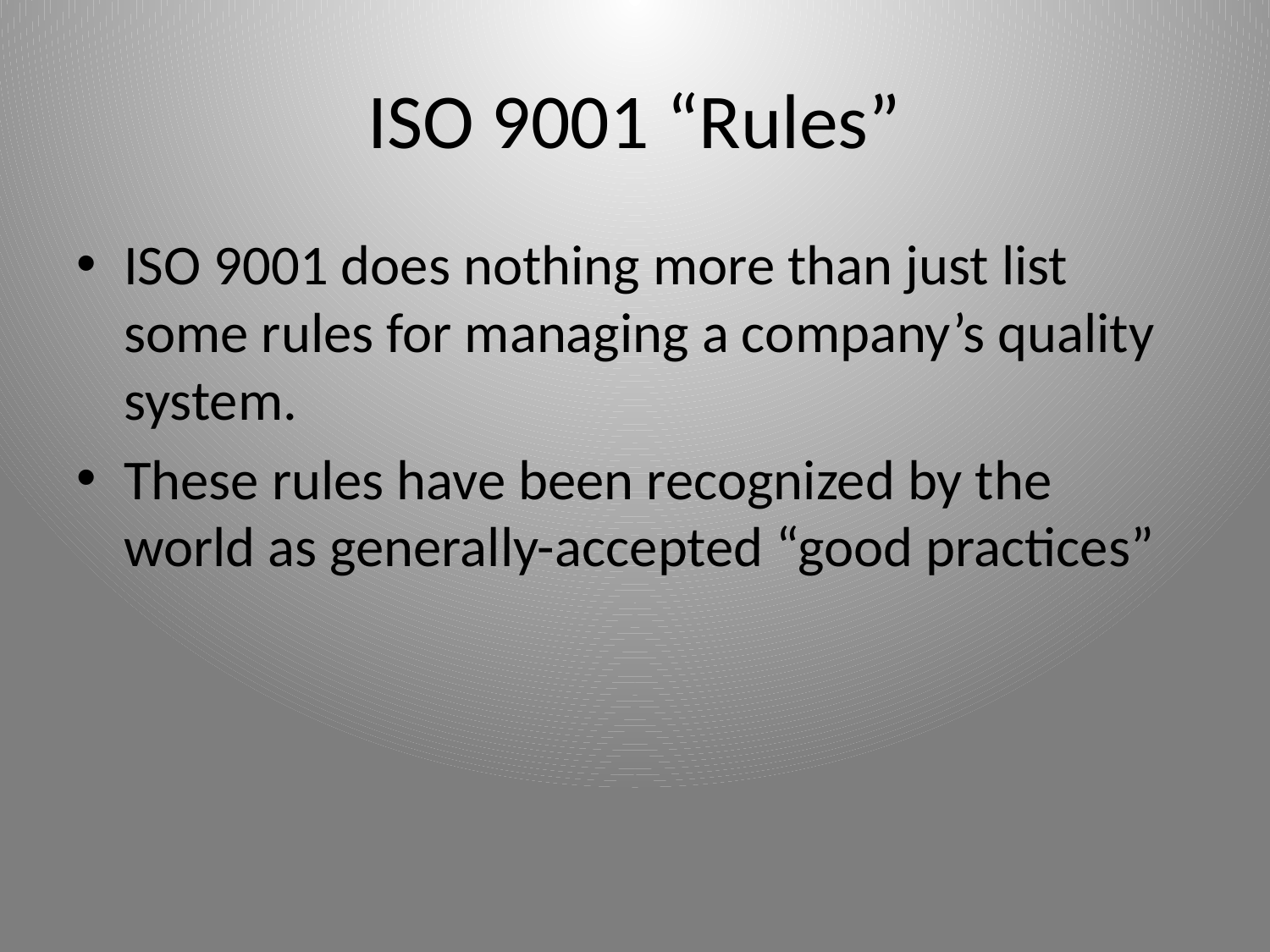

# ISO 9001 “Rules”
ISO 9001 does nothing more than just list some rules for managing a company’s quality system.
These rules have been recognized by the world as generally-accepted “good practices”